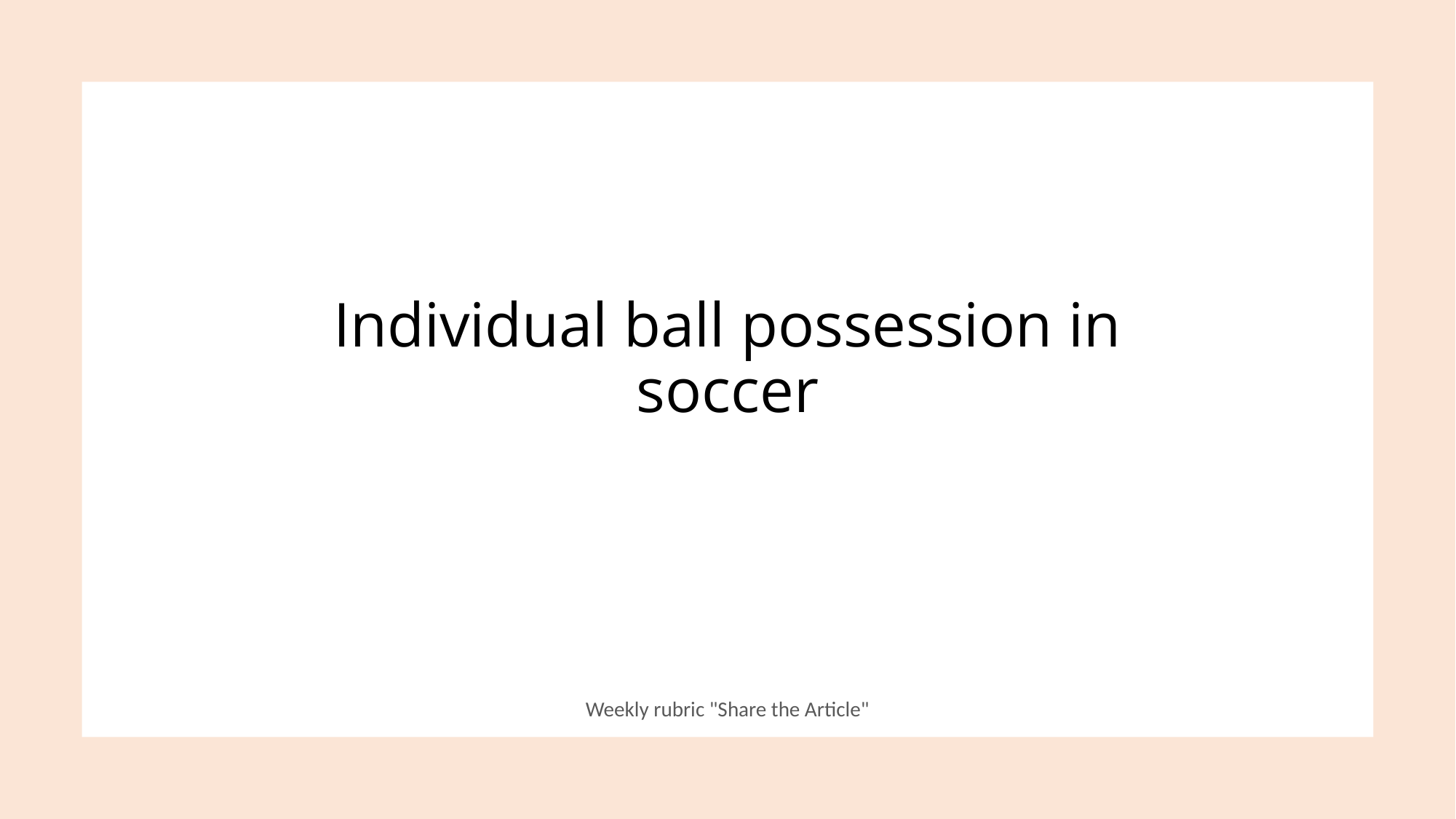

# Individual ball possession in soccer
Weekly rubric "Share the Article"